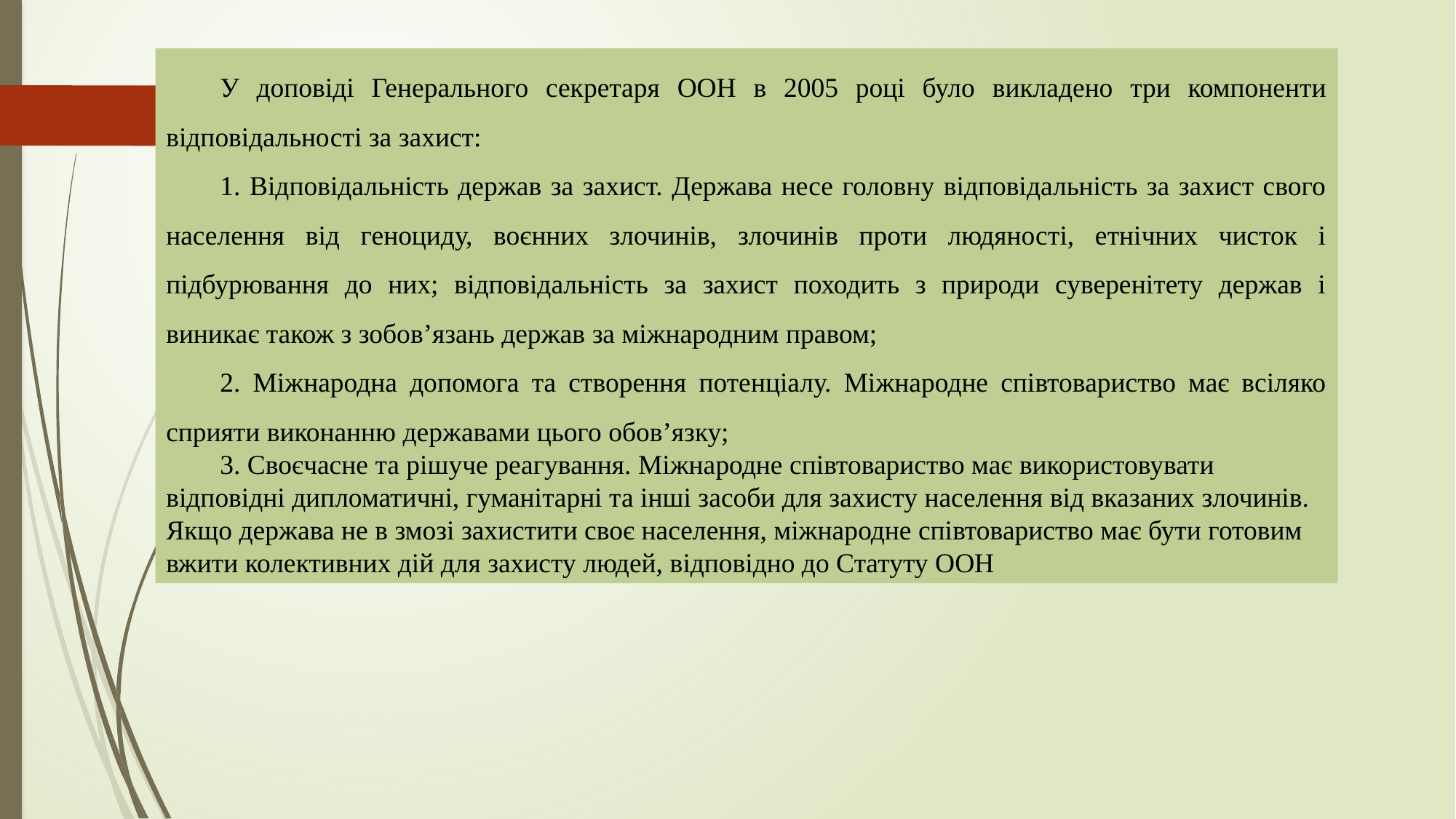

У доповіді Генерального секретаря ООН в 2005 році було викладено три компоненти відповідальності за захист:
1. Відповідальність держав за захист. Держава несе головну відповідальність за захист свого населення від геноциду, воєнних злочинів, злочинів проти людяності, етнічних чисток і підбурювання до них; відповідальність за захист походить з природи суверенітету держав і виникає також з зобов’язань держав за міжнародним правом;
2. Міжнародна допомога та створення потенціалу. Міжнародне співтовариство має всіляко сприяти виконанню державами цього обов’язку;
3. Своєчасне та рішуче реагування. Міжнародне співтовариство має використовувати відповідні дипломатичні, гуманітарні та інші засоби для захисту населення від вказаних злочинів. Якщо держава не в змозі захистити своє населення, міжнародне співтовариство має бути готовим вжити колективних дій для захисту людей, відповідно до Статуту ООН